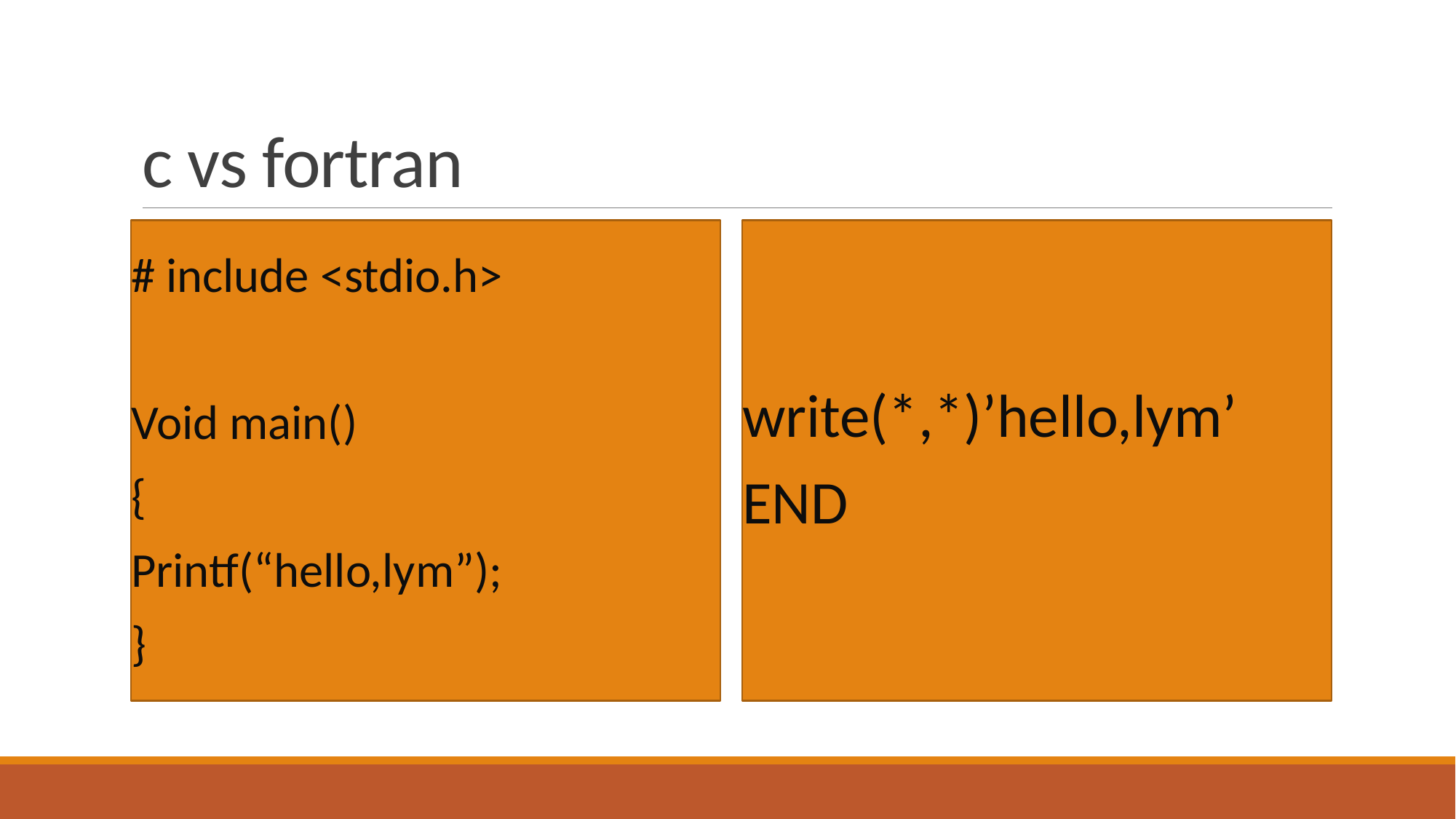

# c vs fortran
# include <stdio.h>

Void main()
{
Printf(“hello,lym”);
}
write(*,*)’hello,lym’
END